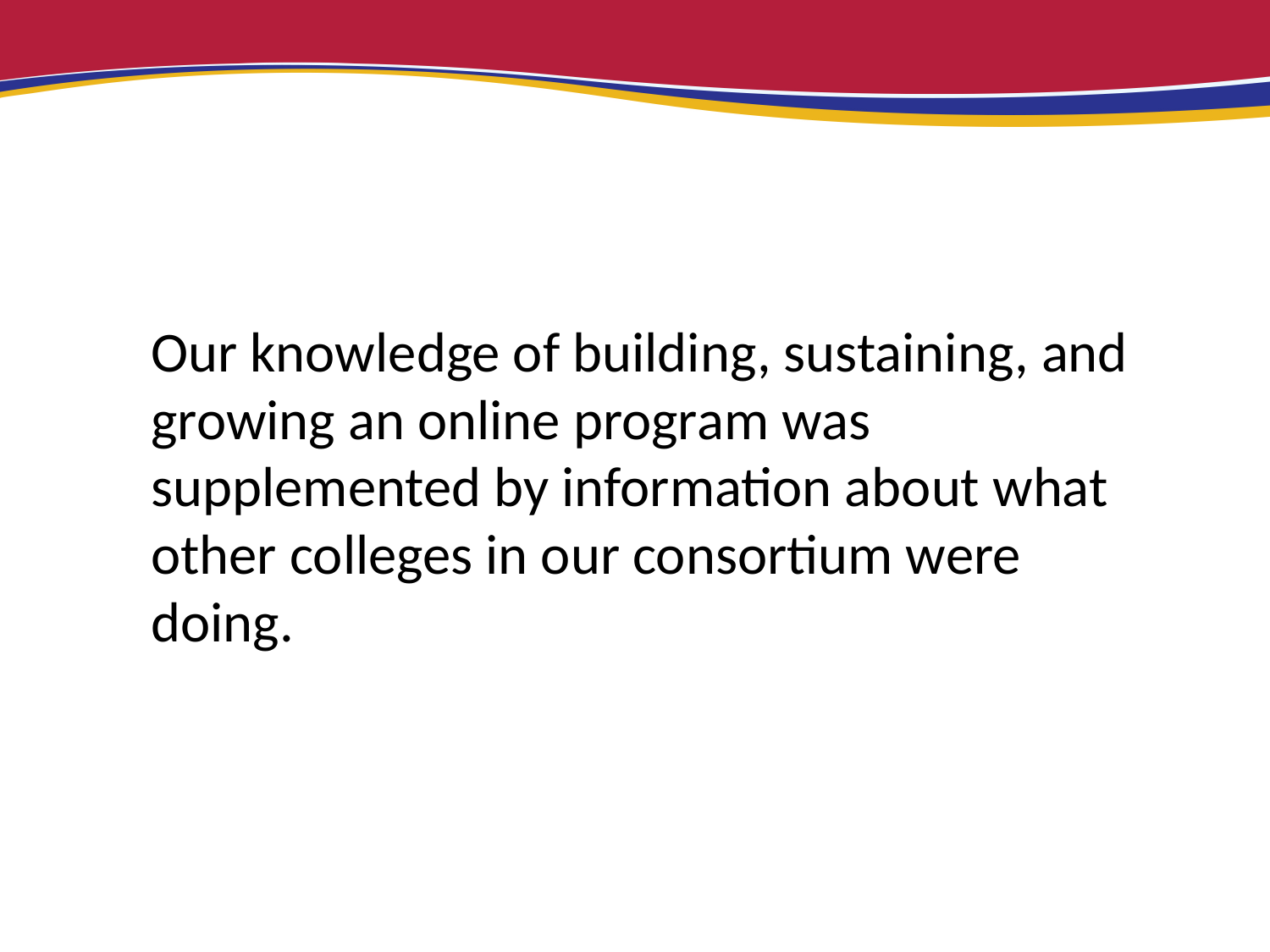

Our knowledge of building, sustaining, and growing an online program was supplemented by information about what other colleges in our consortium were doing.